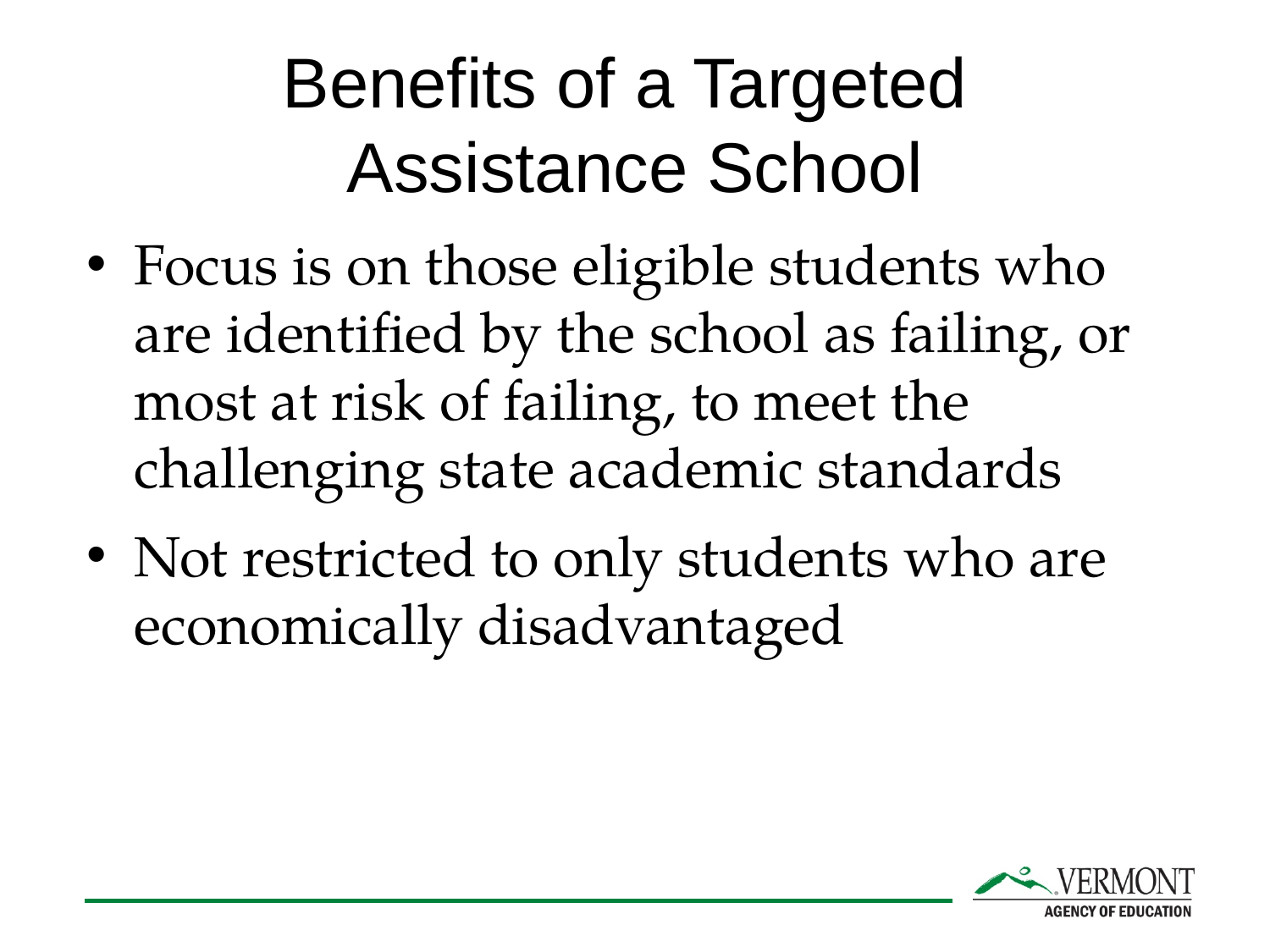

# Benefits of a Targeted Assistance School
Focus is on those eligible students who are identified by the school as failing, or most at risk of failing, to meet the challenging state academic standards
Not restricted to only students who are economically disadvantaged